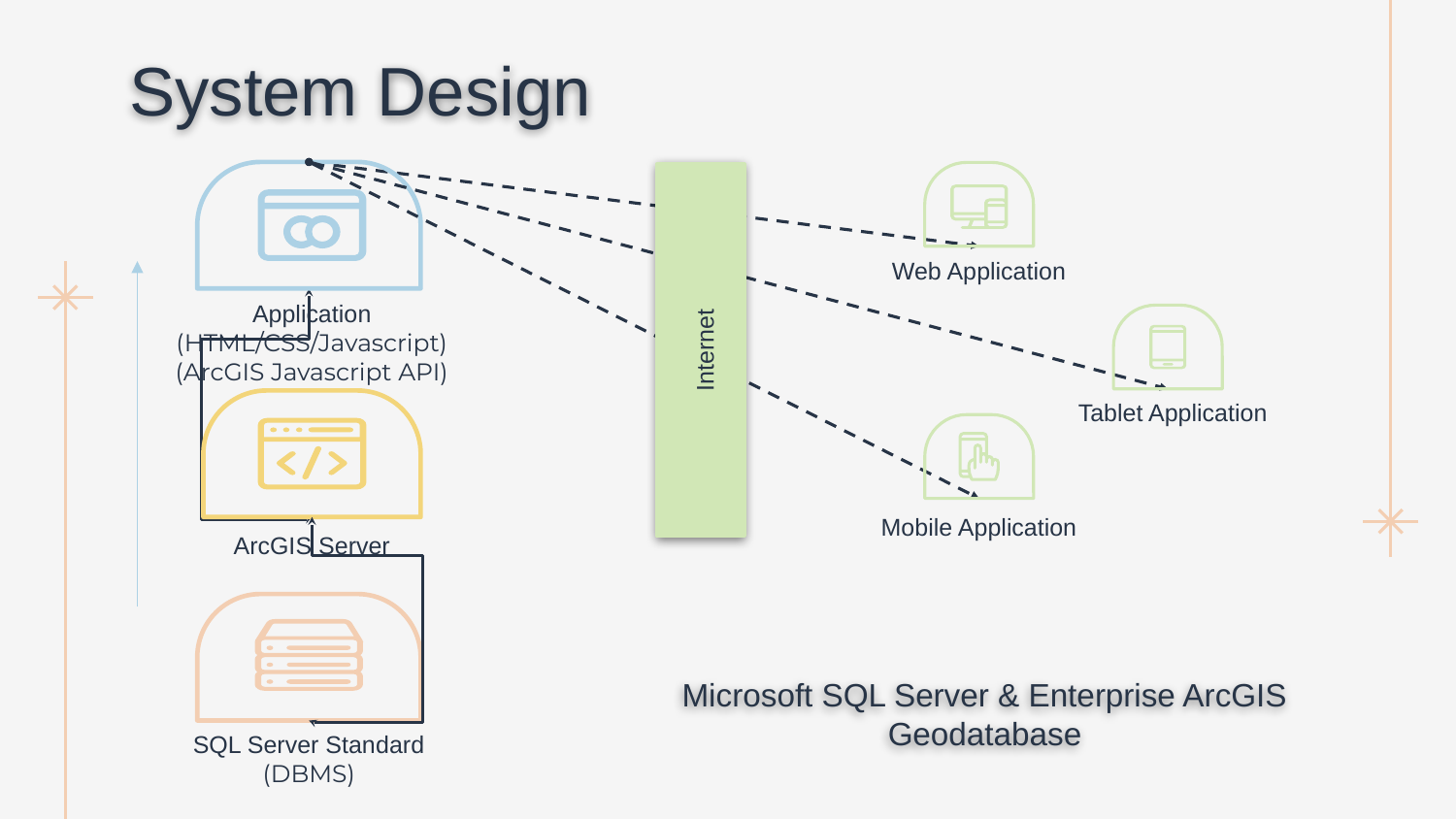

# System Design

Web Application
Application
(HTML/CSS/Javascript)
(ArcGIS Javascript API)

Internet

Tablet Application

Mobile Application
ArcGIS Server

Microsoft SQL Server & Enterprise ArcGIS Geodatabase
SQL Server Standard
(DBMS)